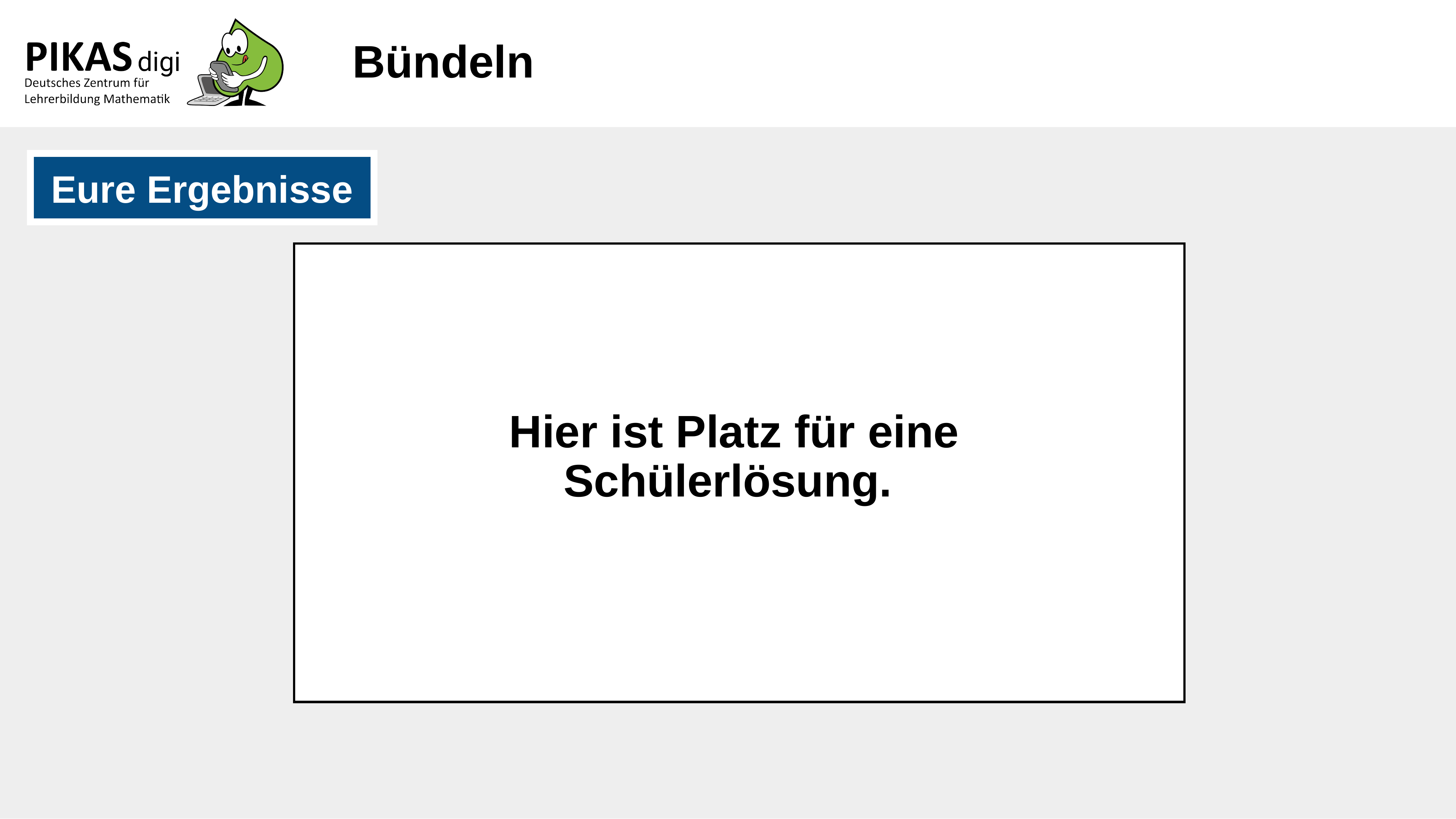

# Bündeln
Eure Ergebnisse

 Hier ist Platz für eine Schülerlösung.